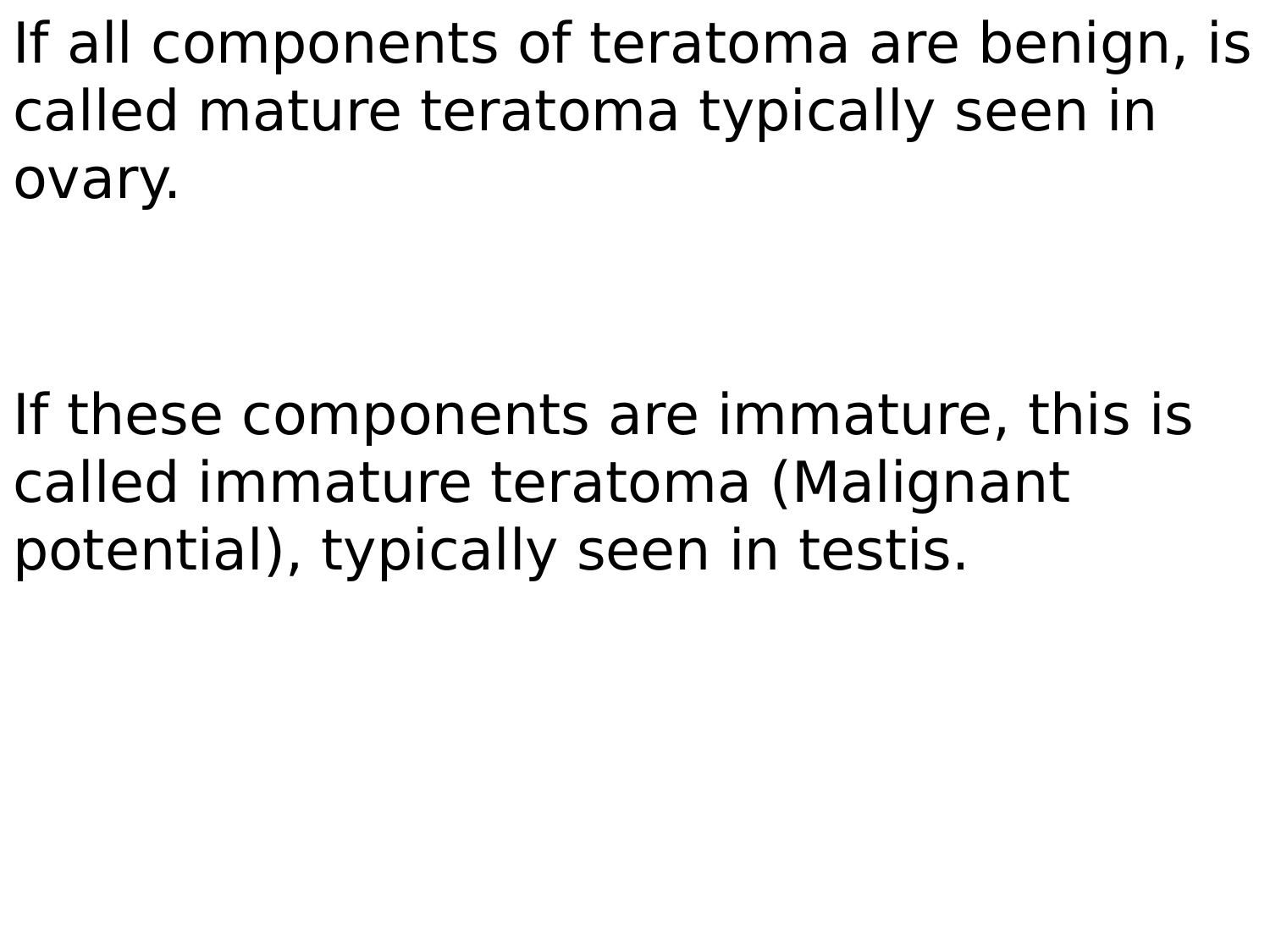

If all components of teratoma are benign, is called mature teratoma typically seen in ovary.

If these components are immature, this is called immature teratoma (Malignant potential), typically seen in testis.